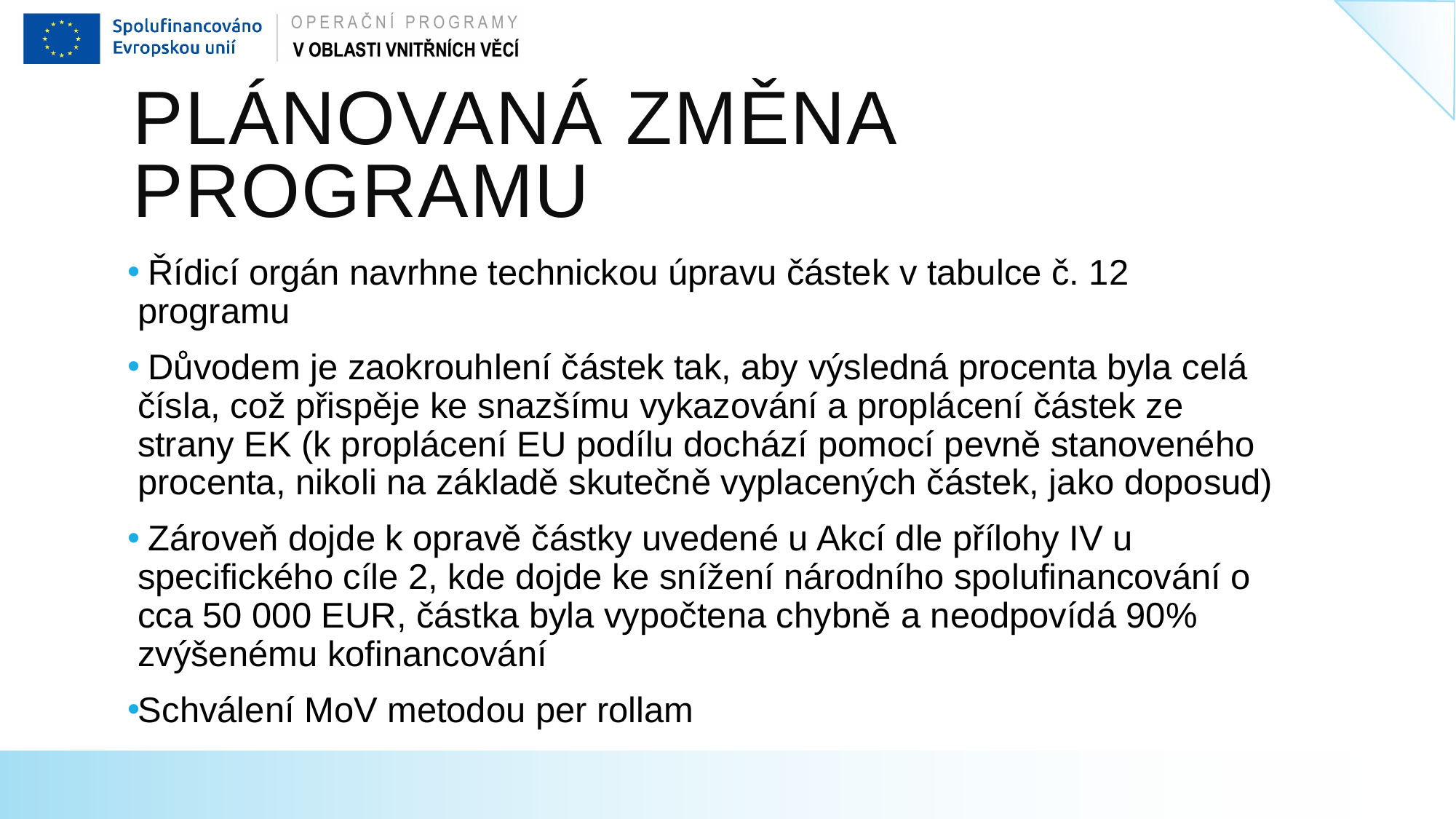

# Plánovaná změna programu
 Řídicí orgán navrhne technickou úpravu částek v tabulce č. 12 programu
 Důvodem je zaokrouhlení částek tak, aby výsledná procenta byla celá čísla, což přispěje ke snazšímu vykazování a proplácení částek ze strany EK (k proplácení EU podílu dochází pomocí pevně stanoveného procenta, nikoli na základě skutečně vyplacených částek, jako doposud)
 Zároveň dojde k opravě částky uvedené u Akcí dle přílohy IV u specifického cíle 2, kde dojde ke snížení národního spolufinancování o cca 50 000 EUR, částka byla vypočtena chybně a neodpovídá 90% zvýšenému kofinancování
Schválení MoV metodou per rollam